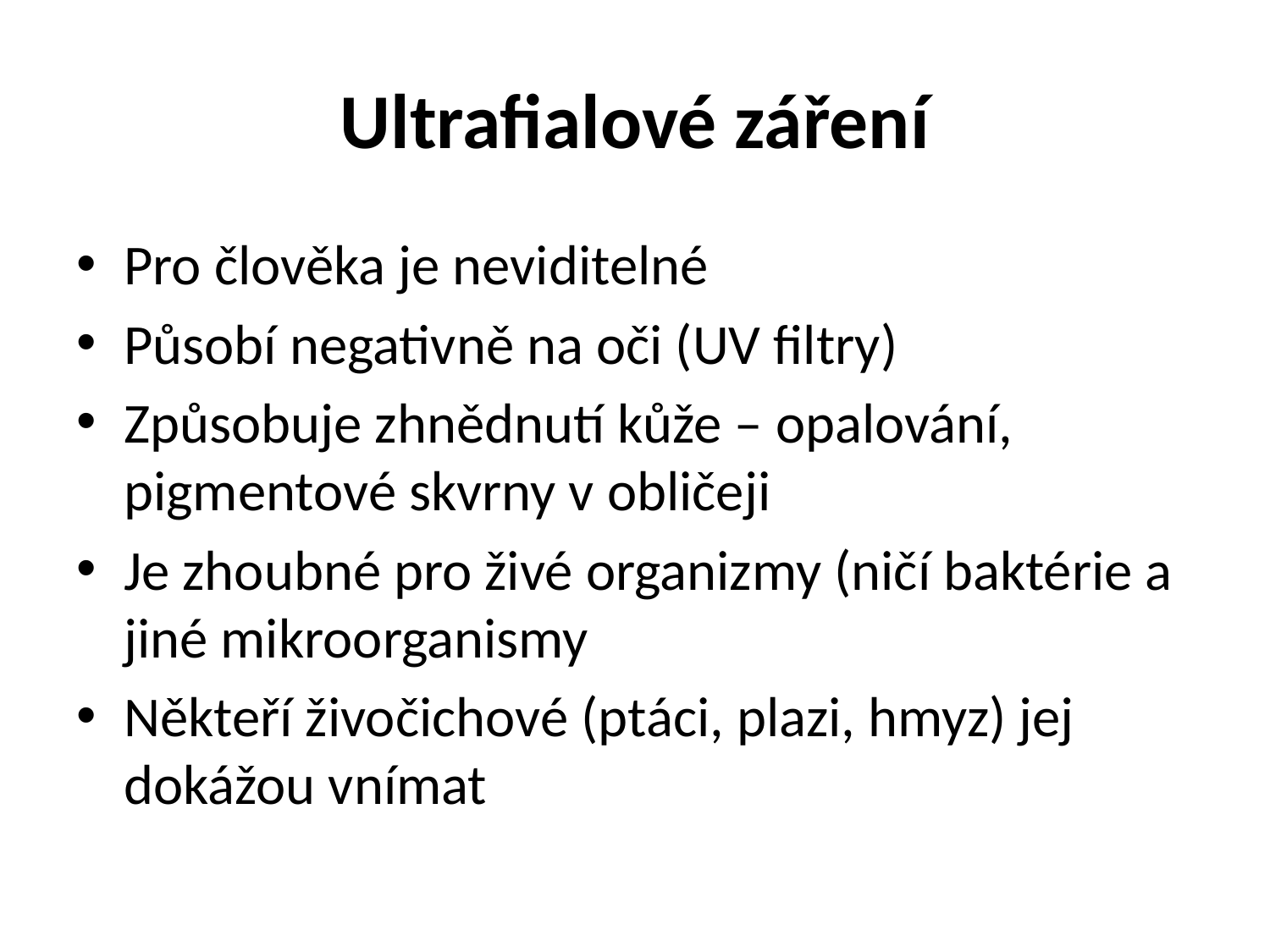

# Ultrafialové záření
Pro člověka je neviditelné
Působí negativně na oči (UV filtry)
Způsobuje zhnědnutí kůže – opalování, pigmentové skvrny v obličeji
Je zhoubné pro živé organizmy (ničí baktérie a jiné mikroorganismy
Někteří živočichové (ptáci, plazi, hmyz) jej dokážou vnímat